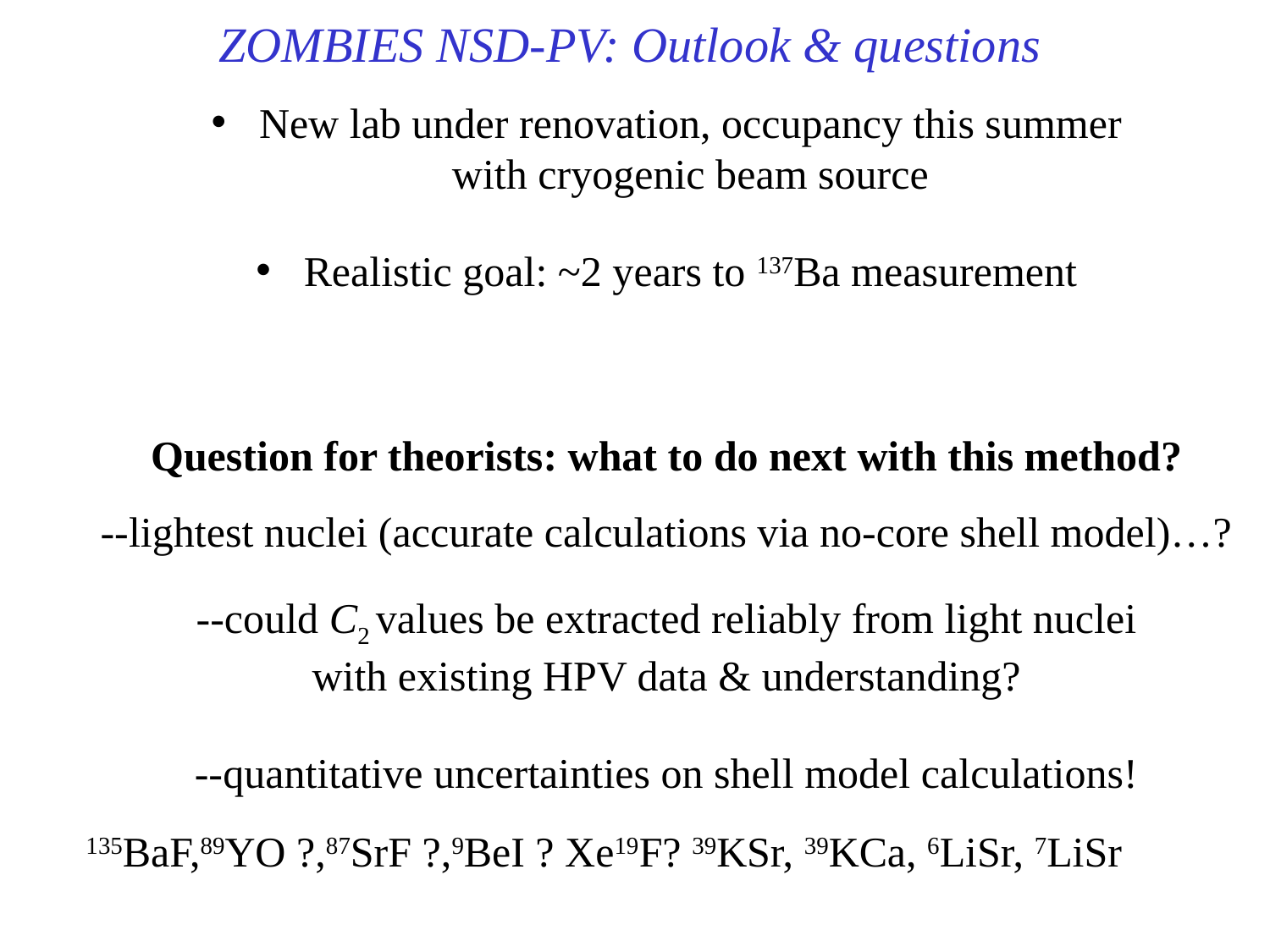

ZOMBIES NSD-PV: Outlook & questions
New lab under renovation, occupancy this summer
with cryogenic beam source

Realistic goal: ~2 years to 137Ba measurement

Question for theorists: what to do next with this method?
--lightest nuclei (accurate calculations via no-core shell model)…?
--could C2 values be extracted reliably from light nuclei
with existing HPV data & understanding?

--quantitative uncertainties on shell model calculations!
135BaF,89YO ?,87SrF ?,9BeI ? Xe19F? 39KSr, 39KCa, 6LiSr, 7LiSr